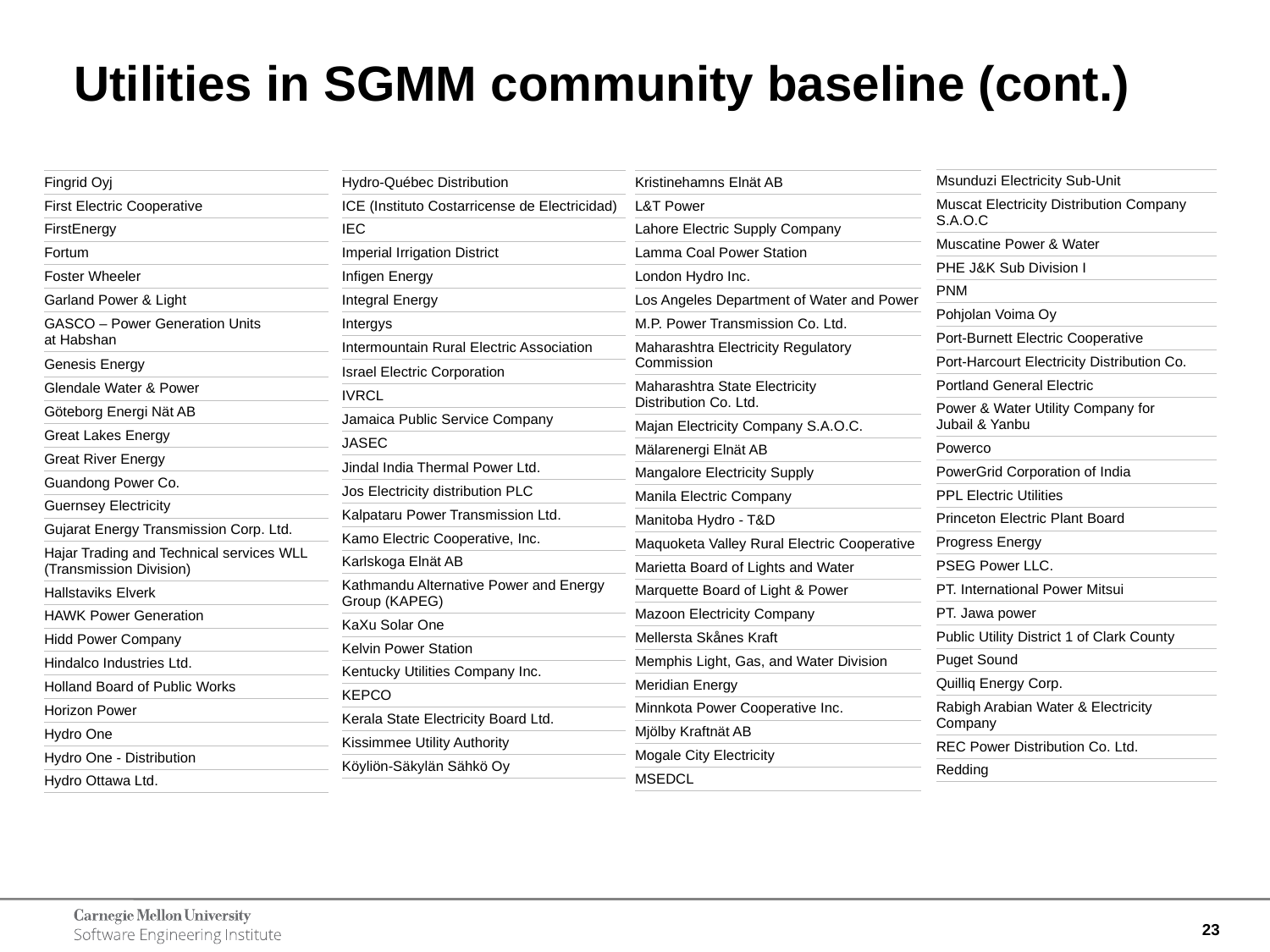

# Utilities in SGMM community baseline (cont.)
| Msunduzi Electricity Sub-Unit |
| --- |
| Muscat Electricity Distribution Company S.A.O.C |
| Muscatine Power & Water |
| PHE J&K Sub Division I |
| PNM |
| Pohjolan Voima Oy |
| Port-Burnett Electric Cooperative |
| Port-Harcourt Electricity Distribution Co. |
| Portland General Electric |
| Power & Water Utility Company for Jubail & Yanbu |
| Powerco |
| PowerGrid Corporation of India |
| PPL Electric Utilities |
| Princeton Electric Plant Board |
| Progress Energy |
| PSEG Power LLC. |
| PT. International Power Mitsui |
| PT. Jawa power |
| Public Utility District 1 of Clark County |
| Puget Sound |
| Quilliq Energy Corp. |
| Rabigh Arabian Water & Electricity Company |
| REC Power Distribution Co. Ltd. |
| Redding |
| Fingrid Oyj |
| --- |
| First Electric Cooperative |
| FirstEnergy |
| Fortum |
| Foster Wheeler |
| Garland Power & Light |
| GASCO – Power Generation Units at Habshan |
| Genesis Energy |
| Glendale Water & Power |
| Göteborg Energi Nät AB |
| Great Lakes Energy |
| Great River Energy |
| Guandong Power Co. |
| Guernsey Electricity |
| Gujarat Energy Transmission Corp. Ltd. |
| Hajar Trading and Technical services WLL (Transmission Division) |
| Hallstaviks Elverk |
| HAWK Power Generation |
| Hidd Power Company |
| Hindalco Industries Ltd. |
| Holland Board of Public Works |
| Horizon Power |
| Hydro One |
| Hydro One - Distribution |
| Hydro Ottawa Ltd. |
| Hydro-Québec Distribution |
| --- |
| ICE (Instituto Costarricense de Electricidad) |
| IEC |
| Imperial Irrigation District |
| Infigen Energy |
| Integral Energy |
| Intergys |
| Intermountain Rural Electric Association |
| Israel Electric Corporation |
| IVRCL |
| Jamaica Public Service Company |
| JASEC |
| Jindal India Thermal Power Ltd. |
| Jos Electricity distribution PLC |
| Kalpataru Power Transmission Ltd. |
| Kamo Electric Cooperative, Inc. |
| Karlskoga Elnät AB |
| Kathmandu Alternative Power and Energy Group (KAPEG) |
| KaXu Solar One |
| Kelvin Power Station |
| Kentucky Utilities Company Inc. |
| KEPCO |
| Kerala State Electricity Board Ltd. |
| Kissimmee Utility Authority |
| Köyliön-Säkylän Sähkö Oy |
| Kristinehamns Elnät AB |
| --- |
| L&T Power |
| Lahore Electric Supply Company |
| Lamma Coal Power Station |
| London Hydro Inc. |
| Los Angeles Department of Water and Power |
| M.P. Power Transmission Co. Ltd. |
| Maharashtra Electricity Regulatory Commission |
| Maharashtra State Electricity Distribution Co. Ltd. |
| Majan Electricity Company S.A.O.C. |
| Mälarenergi Elnät AB |
| Mangalore Electricity Supply |
| Manila Electric Company |
| Manitoba Hydro - T&D |
| Maquoketa Valley Rural Electric Cooperative |
| Marietta Board of Lights and Water |
| Marquette Board of Light & Power |
| Mazoon Electricity Company |
| Mellersta Skånes Kraft |
| Memphis Light, Gas, and Water Division |
| Meridian Energy |
| Minnkota Power Cooperative Inc. |
| Mjölby Kraftnät AB |
| Mogale City Electricity |
| MSEDCL |